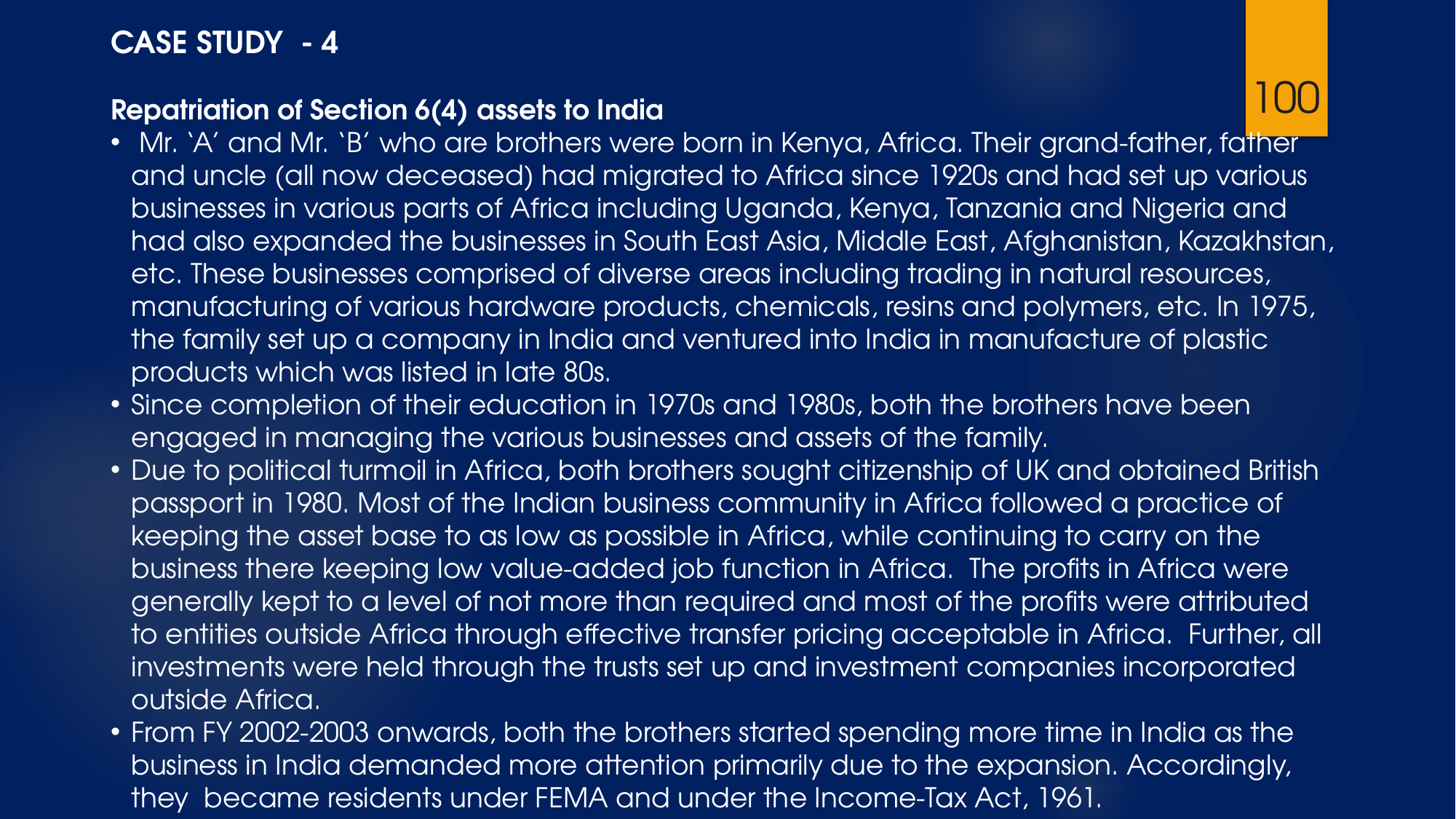

CASE STUDY  - 4

Repatriation of Section 6(4) assets to India
 Mr. ‘A’ and Mr. ‘B’ who are brothers were born in Kenya, Africa. Their grand-father, father and uncle (all now deceased) had migrated to Africa since 1920s and had set up various businesses in various parts of Africa including Uganda, Kenya, Tanzania and Nigeria and had also expanded the businesses in South East Asia, Middle East, Afghanistan, Kazakhstan, etc. These businesses comprised of diverse areas including trading in natural resources, manufacturing of various hardware products, chemicals, resins and polymers, etc. In 1975, the family set up a company in India and ventured into India in manufacture of plastic products which was listed in late 80s.
Since completion of their education in 1970s and 1980s, both the brothers have been engaged in managing the various businesses and assets of the family.
Due to political turmoil in Africa, both brothers sought citizenship of UK and obtained British passport in 1980. Most of the Indian business community in Africa followed a practice of keeping the asset base to as low as possible in Africa, while continuing to carry on the business there keeping low value-added job function in Africa.  The profits in Africa were generally kept to a level of not more than required and most of the profits were attributed to entities outside Africa through effective transfer pricing acceptable in Africa.  Further, all investments were held through the trusts set up and investment companies incorporated outside Africa.
From FY 2002-2003 onwards, both the brothers started spending more time in India as the business in India demanded more attention primarily due to the expansion. Accordingly, they  became residents under FEMA and under the Income-Tax Act, 1961.
100